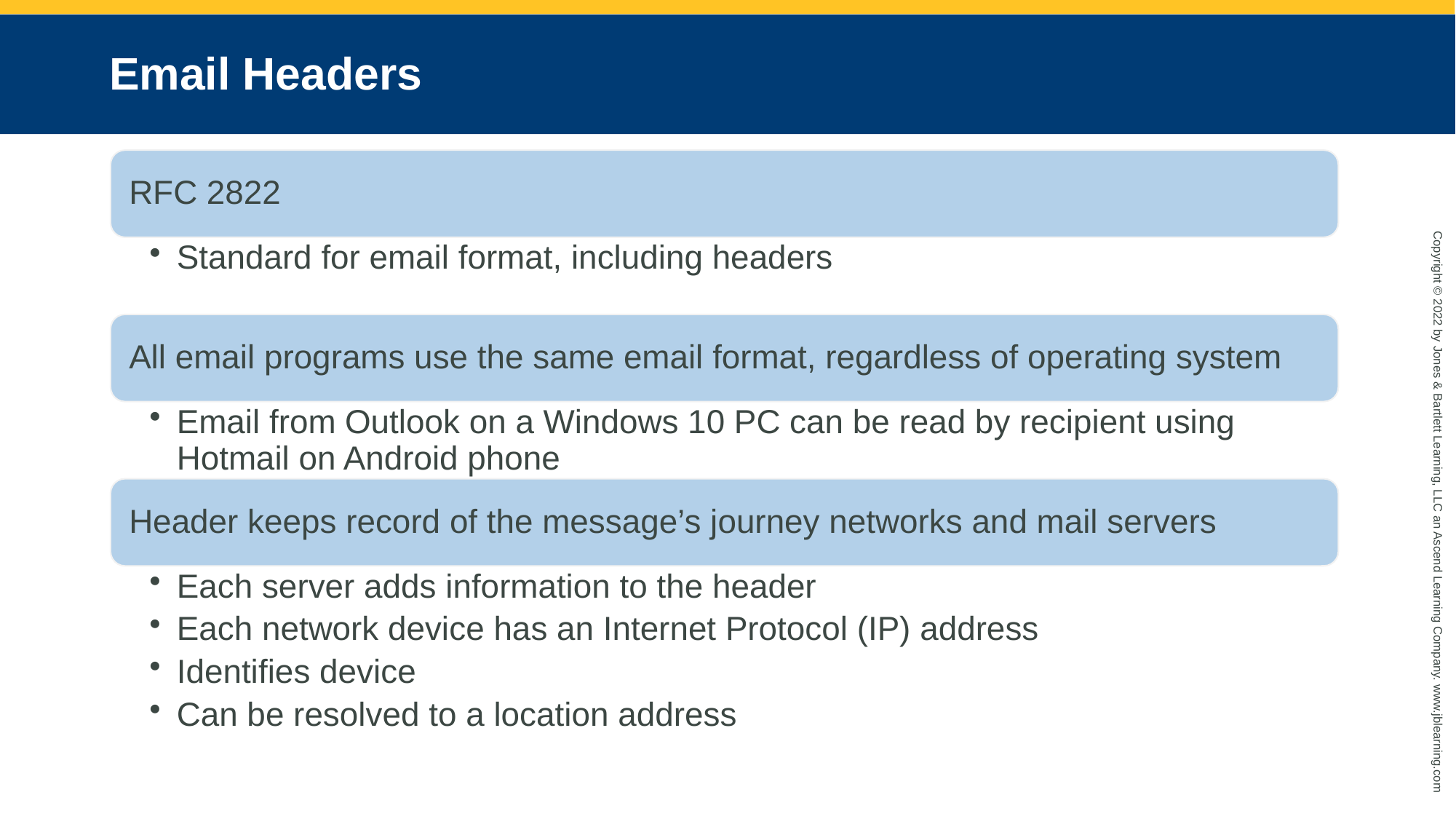

# Email Headers
RFC 2822
Standard for email format, including headers
All email programs use the same email format, regardless of operating system
Email from Outlook on a Windows 10 PC can be read by recipient using Hotmail on Android phone
Header keeps record of the message’s journey networks and mail servers
Each server adds information to the header
Each network device has an Internet Protocol (IP) address
Identifies device
Can be resolved to a location address